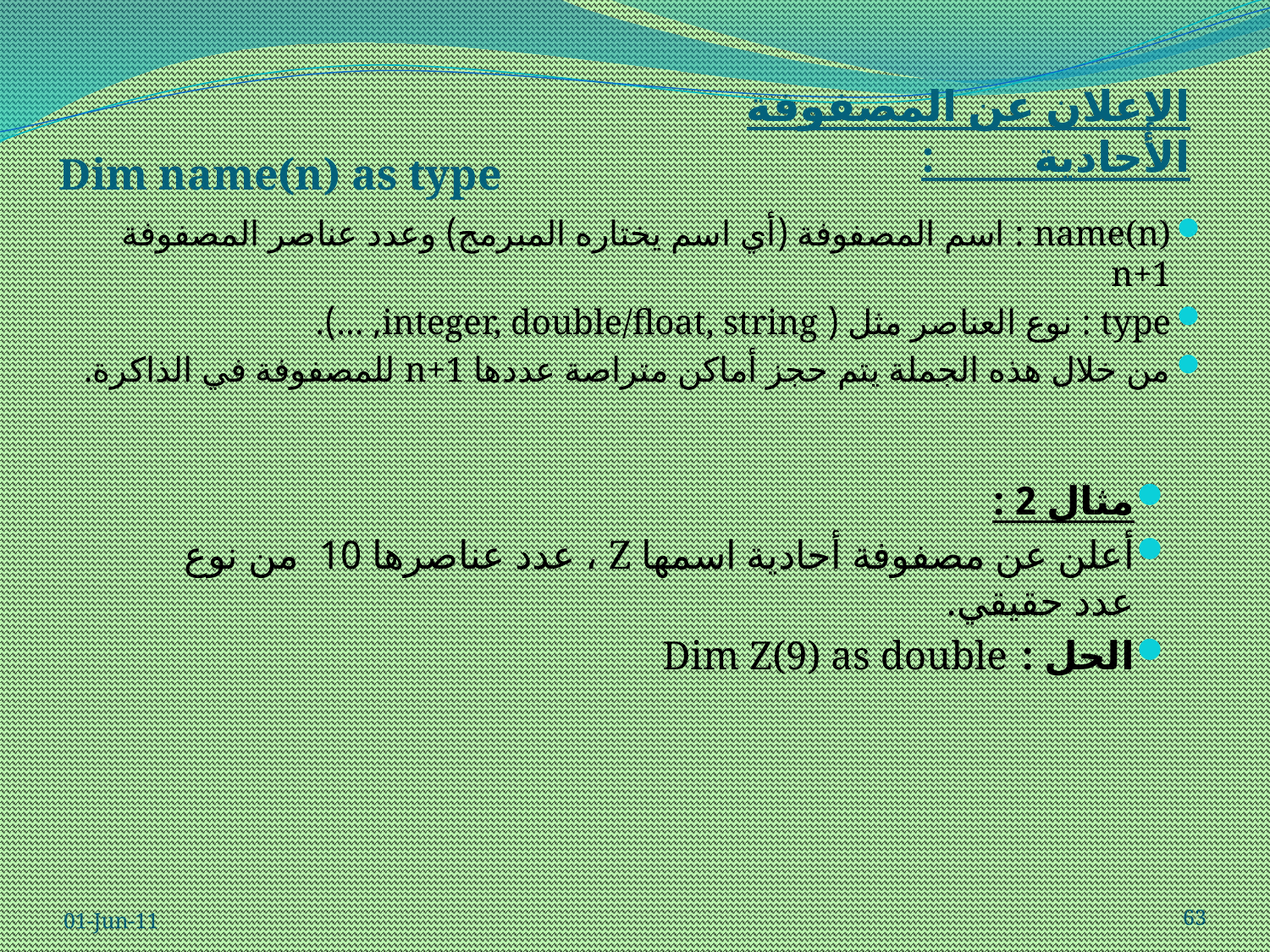

الإعلان عن المصفوفة الأحادية         :
Dim name(n) as type
name(n) : اسم المصفوفة (أي اسم يختاره المبرمج) وعدد عناصر المصفوفة  n+1
type : نوع العناصر مثل ( integer, double/float, string, …).
من خلال هذه الجملة يتم حجز أماكن متراصة عددها n+1 للمصفوفة في الذاكرة.

مثال 2 :
أعلن عن مصفوفة أحادية اسمها Z ، عدد عناصرها 10  من نوع عدد حقيقي.
الحل : 		Dim Z(9) as double

01-Jun-11
63